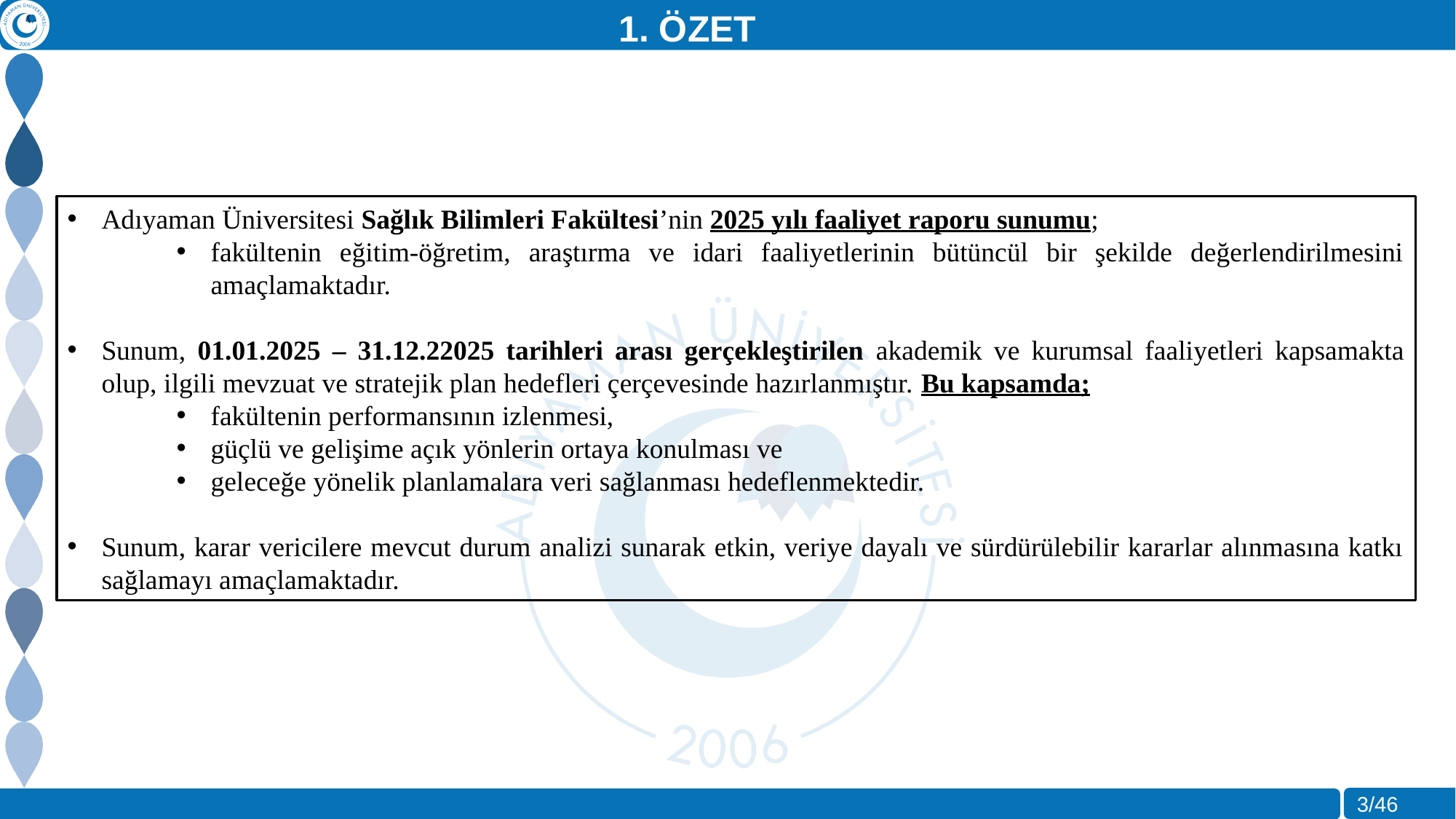

1. ÖZET
Adıyaman Üniversitesi Sağlık Bilimleri Fakültesi’nin 2025 yılı faaliyet raporu sunumu;
fakültenin eğitim-öğretim, araştırma ve idari faaliyetlerinin bütüncül bir şekilde değerlendirilmesini amaçlamaktadır.

Sunum, 01.01.2025 – 31.12.22025 tarihleri arası gerçekleştirilen akademik ve kurumsal faaliyetleri kapsamakta olup, ilgili mevzuat ve stratejik plan hedefleri çerçevesinde hazırlanmıştır. Bu kapsamda;
fakültenin performansının izlenmesi,
güçlü ve gelişime açık yönlerin ortaya konulması ve
geleceğe yönelik planlamalara veri sağlanması hedeflenmektedir.

Sunum, karar vericilere mevcut durum analizi sunarak etkin, veriye dayalı ve sürdürülebilir kararlar alınmasına katkı sağlamayı amaçlamaktadır.